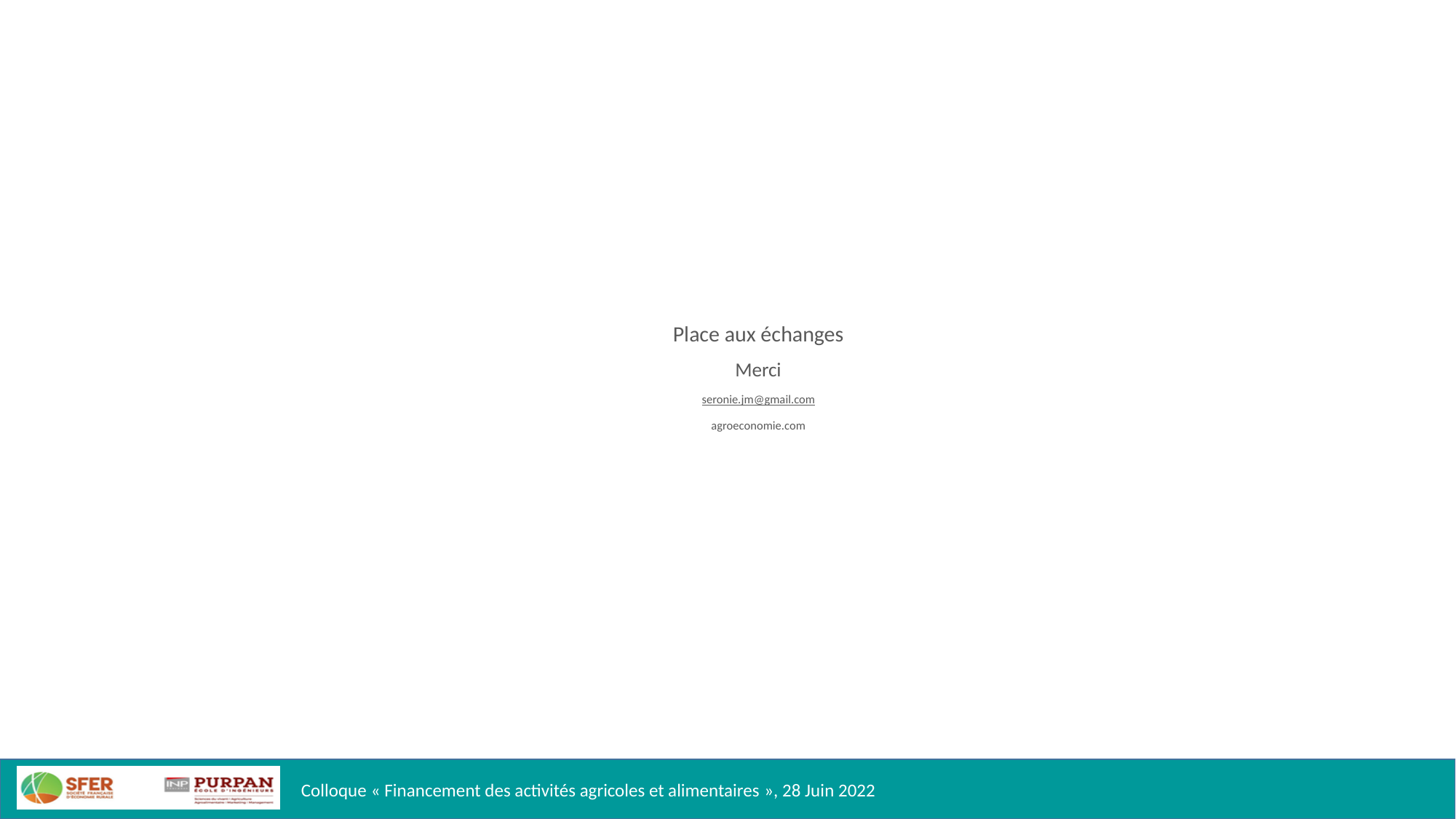

# Place aux échanges Merci seronie.jm@gmail.com agroeconomie.com